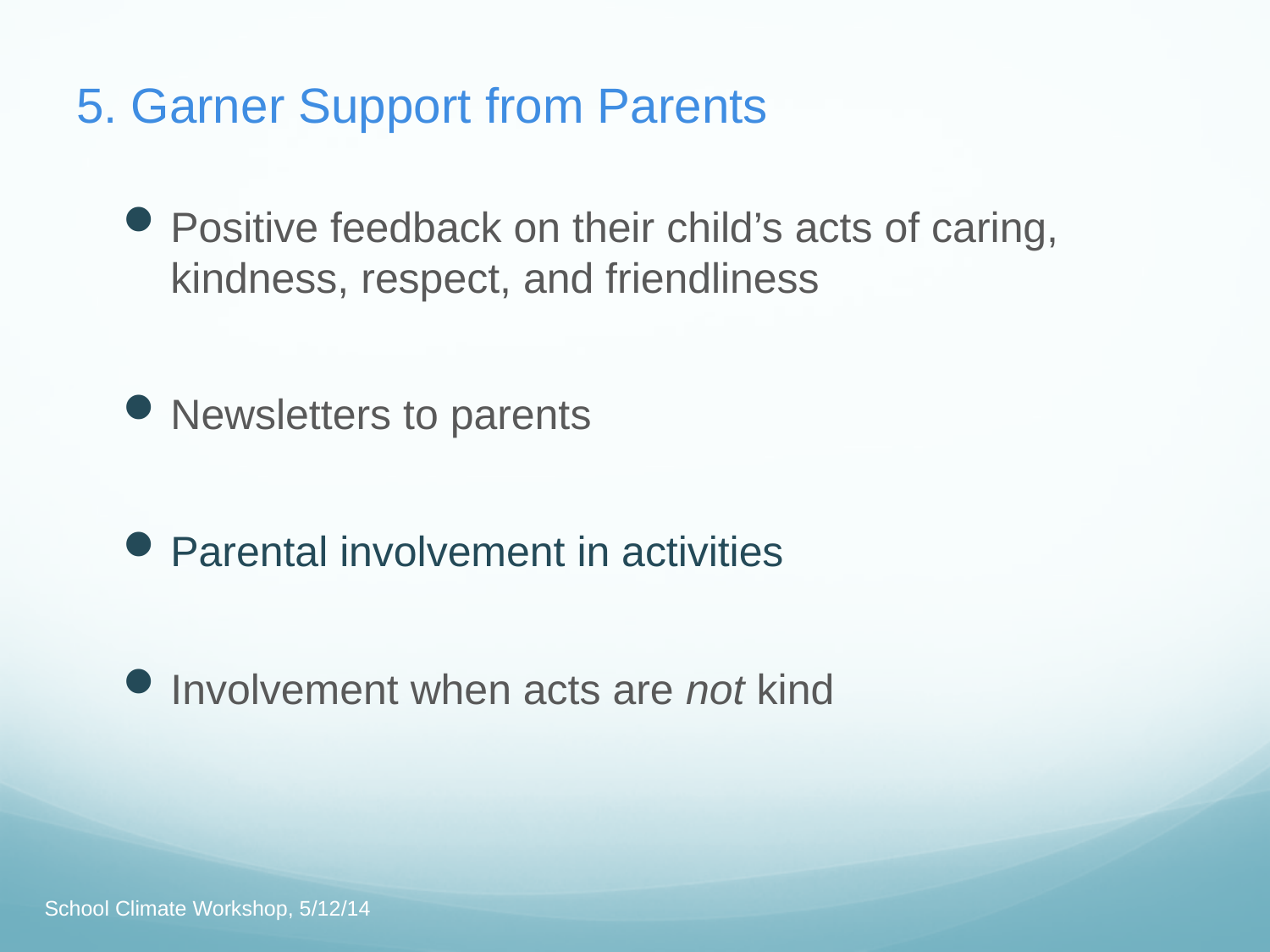

5. Garner Support from Parents

Positive feedback on their child’s acts of caring, kindness, respect, and friendliness

Newsletters to parents

Parental involvement in activities

Involvement when acts are not kind

School Climate Workshop, 5/12/14